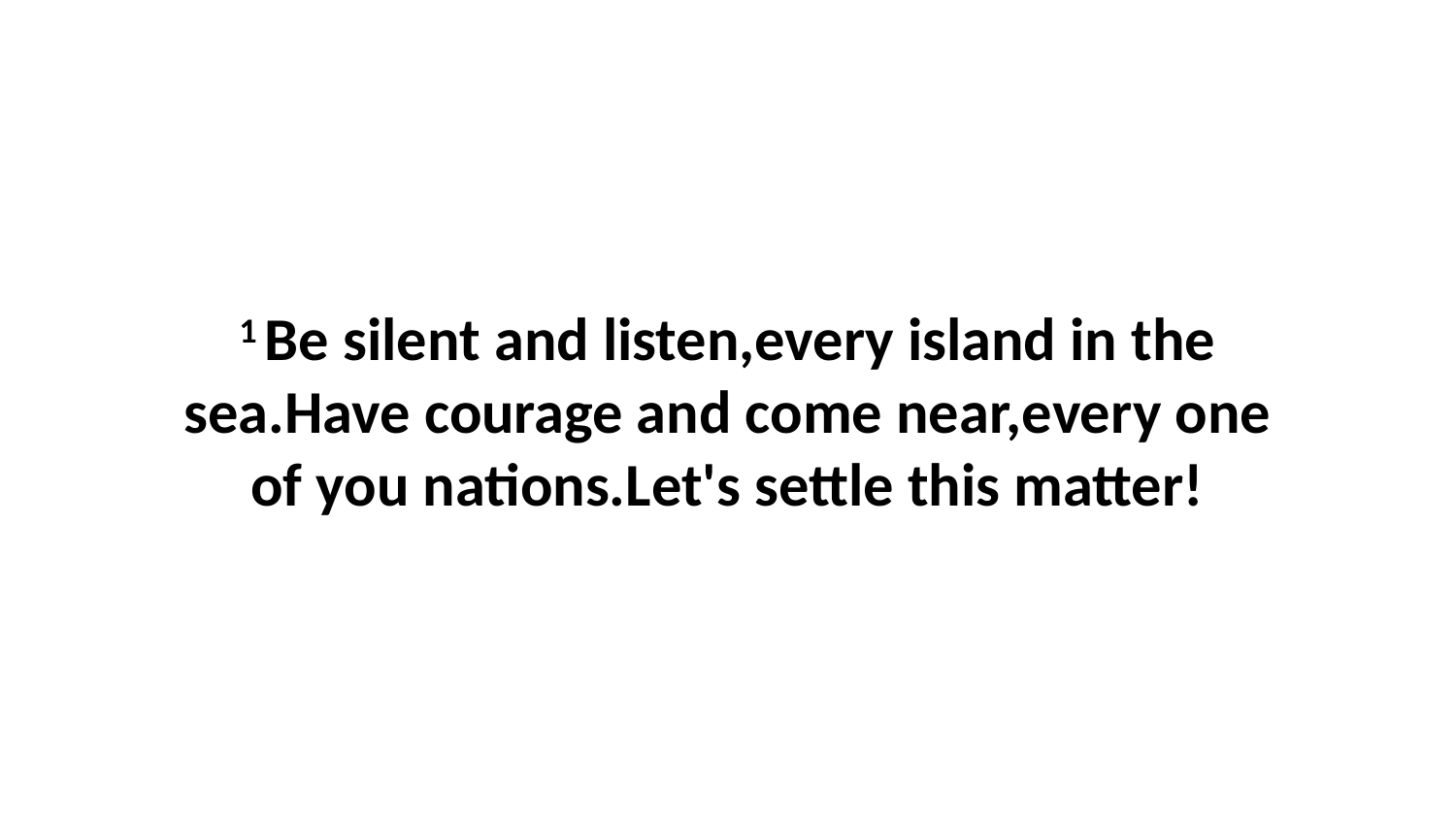

1 Be silent and listen,every island in the sea.Have courage and come near,every one of you nations.Let's settle this matter!